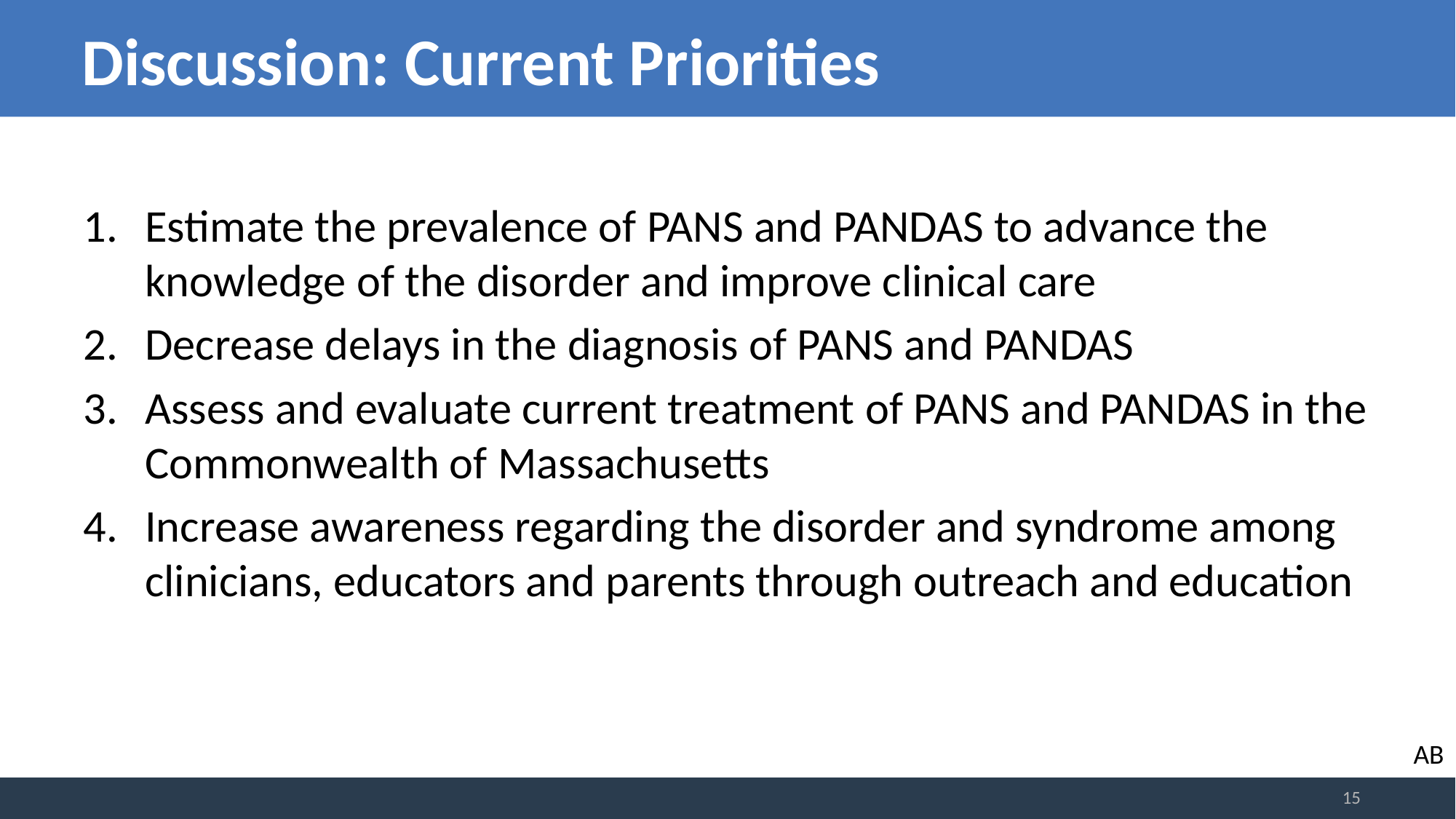

# Discussion: Current Priorities
Estimate the prevalence of PANS and PANDAS to advance the knowledge of the disorder and improve clinical care
Decrease delays in the diagnosis of PANS and PANDAS
Assess and evaluate current treatment of PANS and PANDAS in the Commonwealth of Massachusetts
Increase awareness regarding the disorder and syndrome among clinicians, educators and parents through outreach and education

AB
15